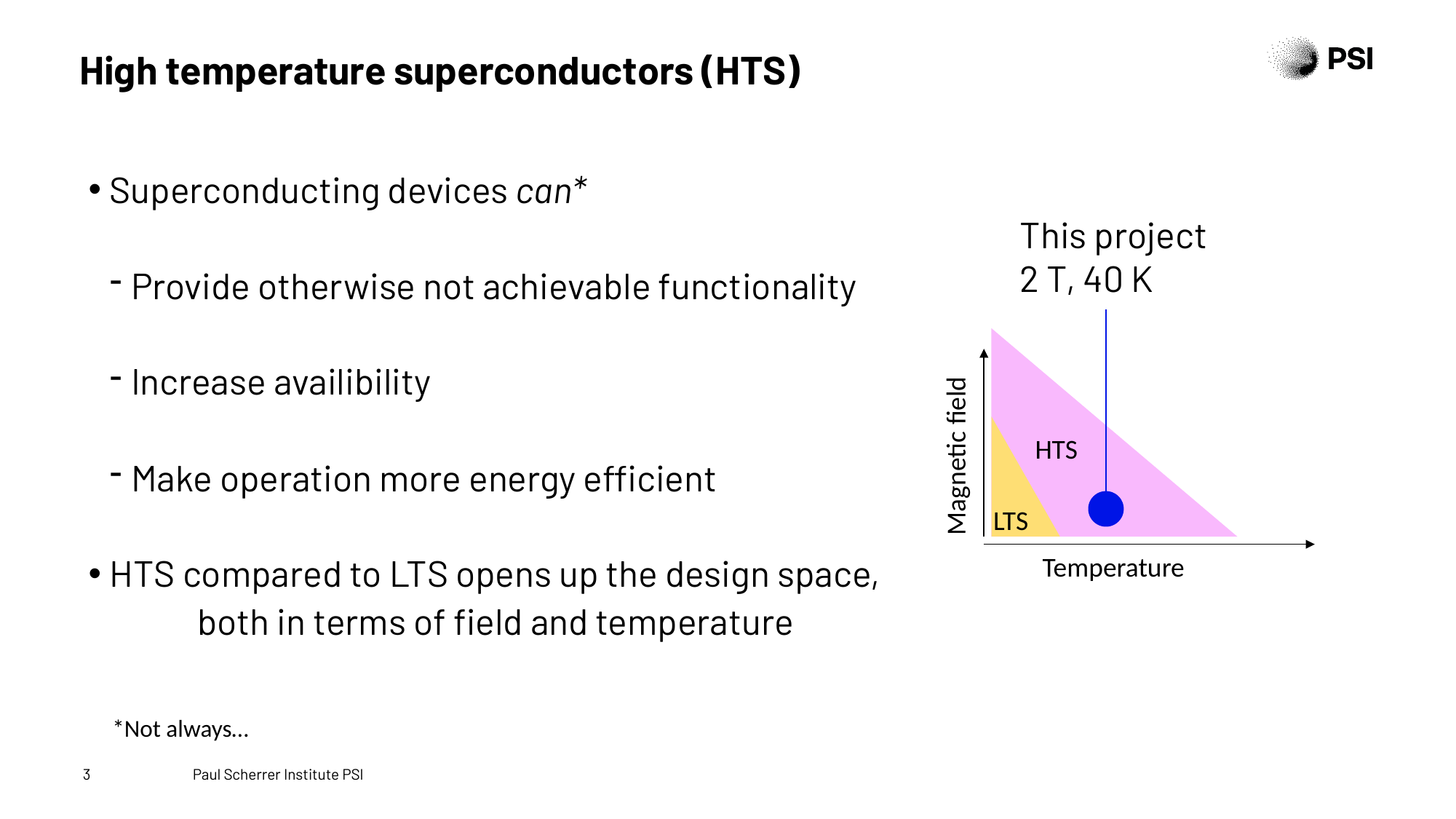

High temperature superconductors (HTS)
Superconducting devices can*

Provide otherwise not achievable functionality

Increase availibility

Make operation more energy efficient

HTS compared to LTS opens up the design space,
	both in terms of field and temperature

This project
2 T, 40 K

Magnetic field

HTS

LTS
Temperature
*Not always…
3
Paul Scherrer Institute PSI